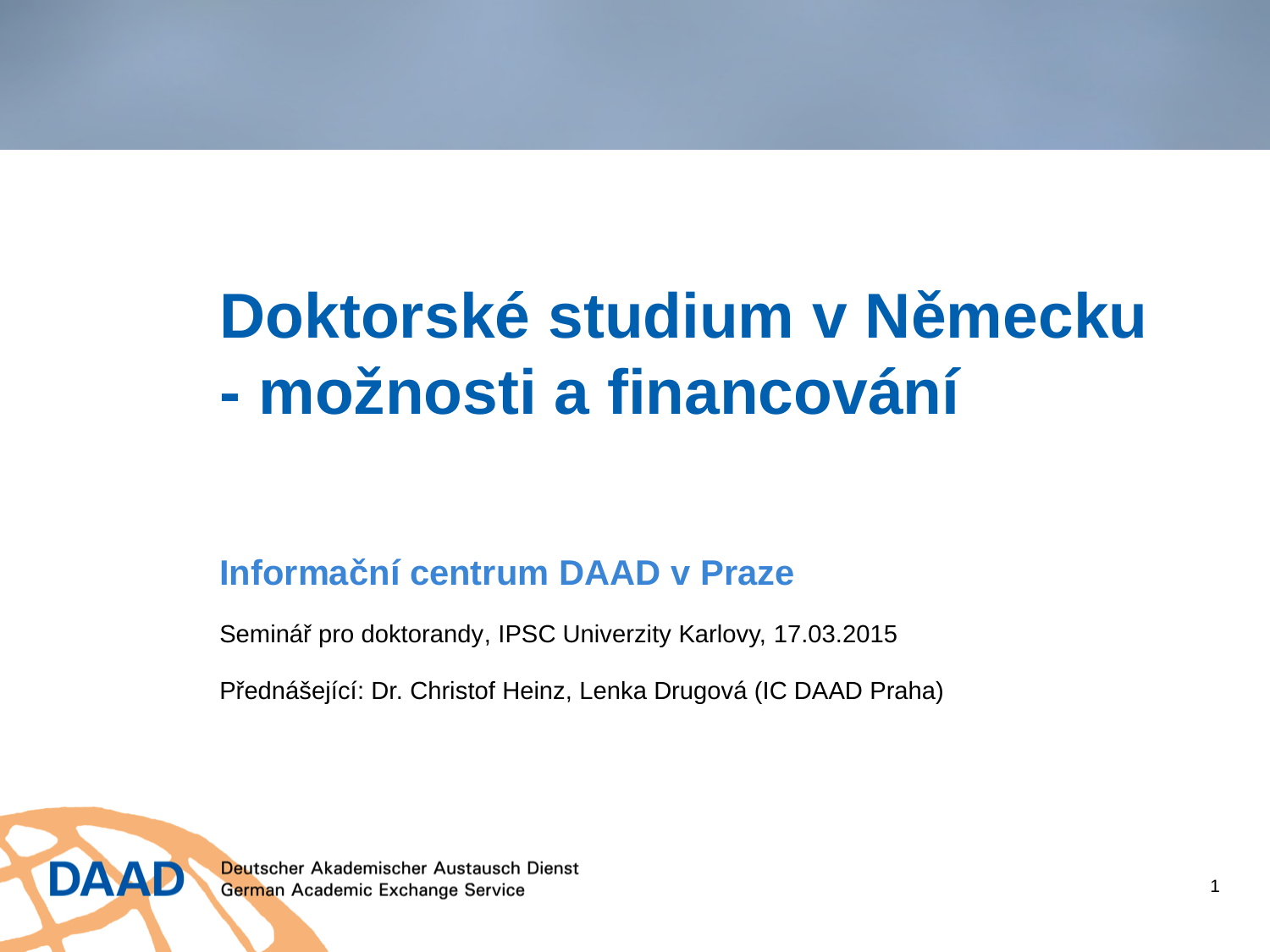

# Doktorské studium v Německu - možnosti a financování
Informační centrum DAAD v Praze
Seminář pro doktorandy, IPSC Univerzity Karlovy, 17.03.2015
Přednášející: Dr. Christof Heinz, Lenka Drugová (IC DAAD Praha)
1